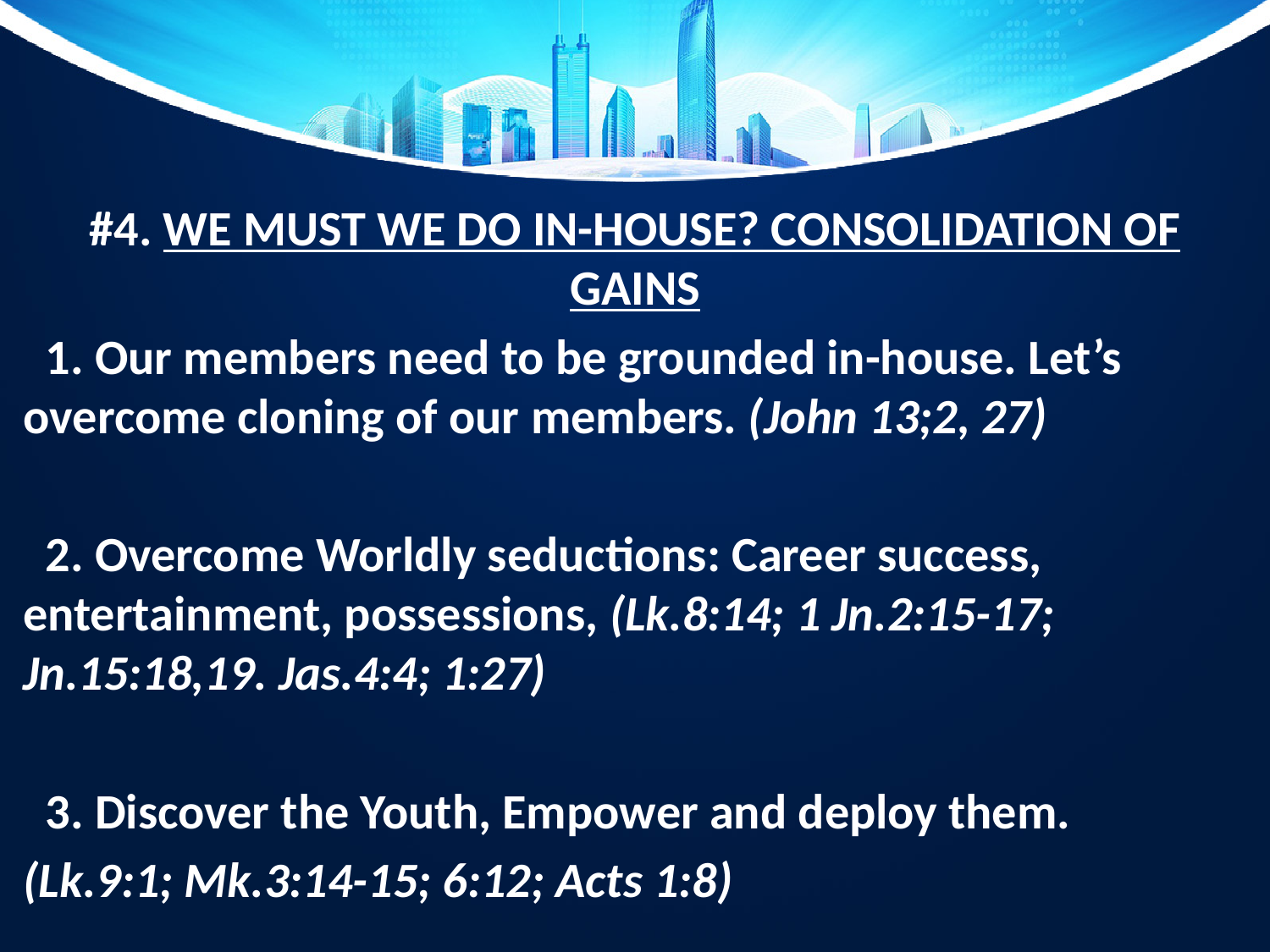

# .
#4. WE MUST WE DO IN-HOUSE? CONSOLIDATION OF GAINS
  1. Our members need to be grounded in-house. Let’s  overcome cloning of our members. (John 13;2, 27)

  2. Overcome Worldly seductions: Career success, entertainment, possessions, (Lk.8:14; 1 Jn.2:15-17; Jn.15:18,19. Jas.4:4; 1:27)

  3. Discover the Youth, Empower and deploy them.
(Lk.9:1; Mk.3:14-15; 6:12; Acts 1:8)